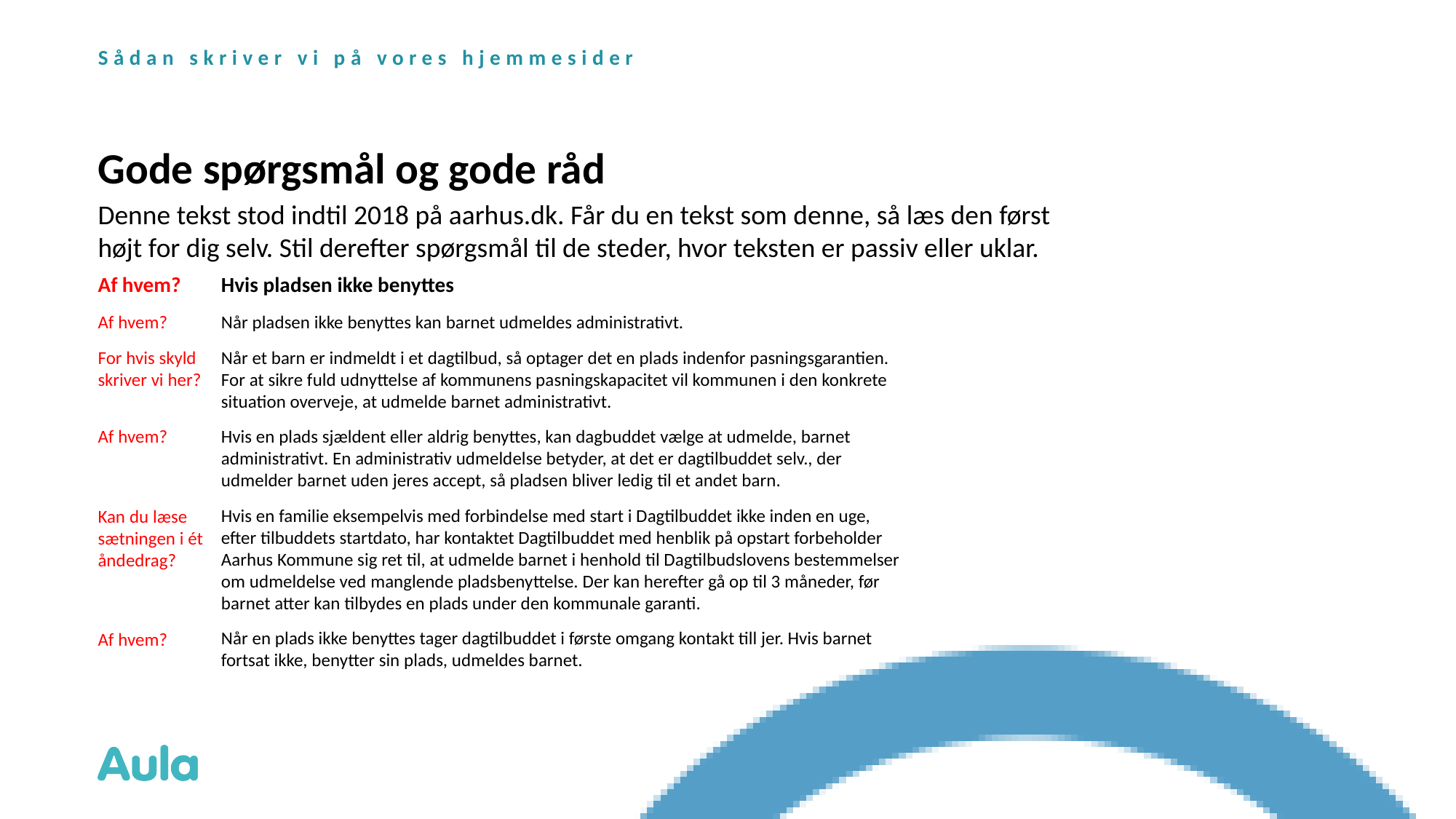

Sådan skriver vi på vores hjemmesider
# Gode spørgsmål og gode råd
Denne tekst stod indtil 2018 på aarhus.dk. Får du en tekst som denne, så læs den først højt for dig selv. Stil derefter spørgsmål til de steder, hvor teksten er passiv eller uklar.
Af hvem?
Hvis pladsen ikke benyttes
Når pladsen ikke benyttes kan barnet udmeldes administrativt.
Når et barn er indmeldt i et dagtilbud, så optager det en plads indenfor pasningsgarantien. For at sikre fuld udnyttelse af kommunens pasningskapacitet vil kommunen i den konkrete situation overveje, at udmelde barnet administrativt.
Hvis en plads sjældent eller aldrig benyttes, kan dagbuddet vælge at udmelde, barnet administrativt. En administrativ udmeldelse betyder, at det er dagtilbuddet selv., der udmelder barnet uden jeres accept, så pladsen bliver ledig til et andet barn.
Hvis en familie eksempelvis med forbindelse med start i Dagtilbuddet ikke inden en uge, efter tilbuddets startdato, har kontaktet Dagtilbuddet med henblik på opstart forbeholder Aarhus Kommune sig ret til, at udmelde barnet i henhold til Dagtilbudslovens bestemmelser om udmeldelse ved manglende pladsbenyttelse. Der kan herefter gå op til 3 måneder, før barnet atter kan tilbydes en plads under den kommunale garanti.
Når en plads ikke benyttes tager dagtilbuddet i første omgang kontakt till jer. Hvis barnet fortsat ikke, benytter sin plads, udmeldes barnet.
Af hvem?
For hvis skyld skriver vi her?
Af hvem?
Kan du læse sætningen i ét åndedrag?
Af hvem?